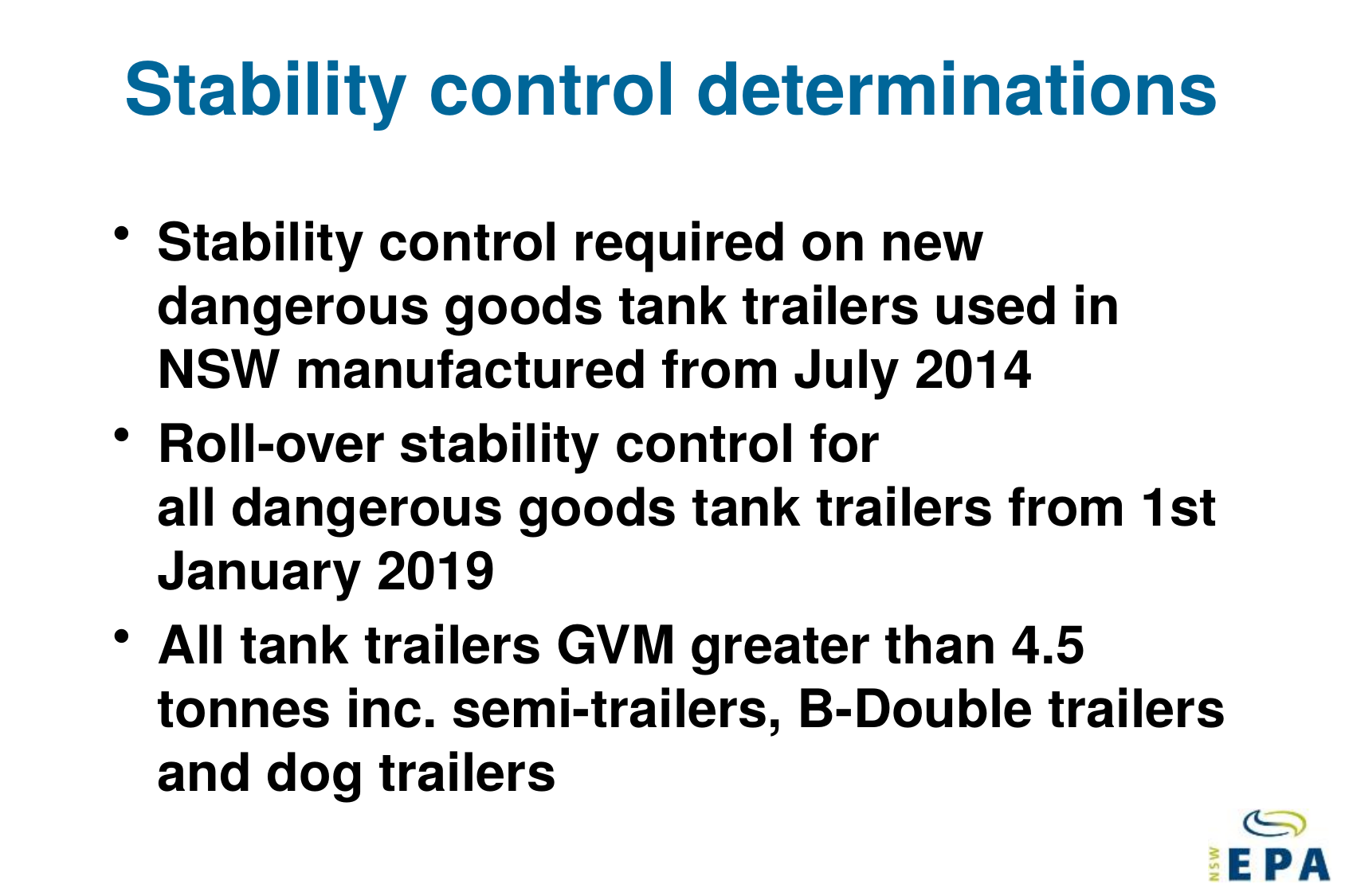

# Stability control determinations
Stability control required on new dangerous goods tank trailers used in NSW manufactured from July 2014
Roll-over stability control for all dangerous goods tank trailers from 1st January 2019
All tank trailers GVM greater than 4.5 tonnes inc. semi-trailers, B-Double trailers and dog trailers